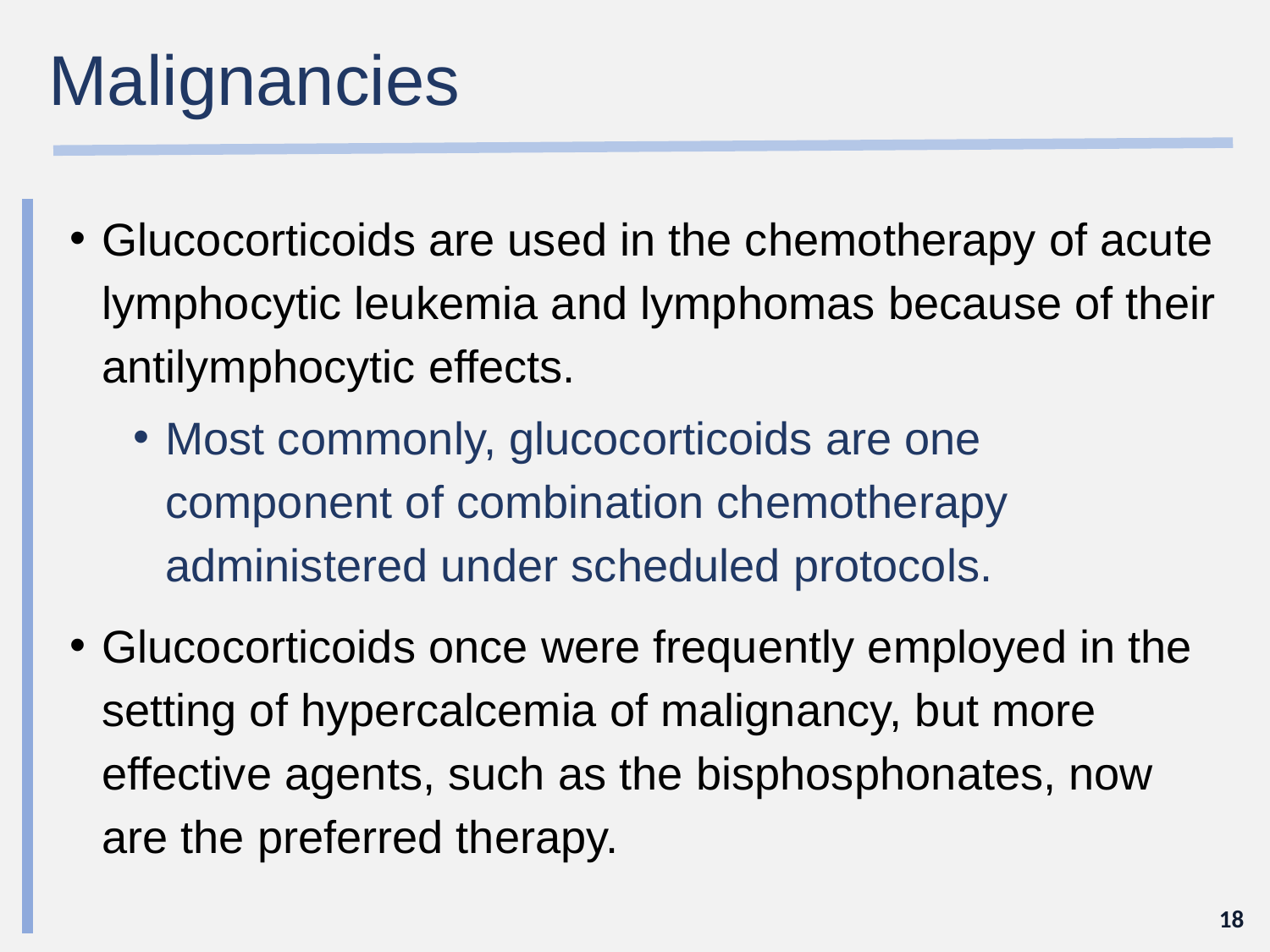

# Malignancies
Glucocorticoids are used in the chemotherapy of acute lymphocytic leukemia and lymphomas because of their antilymphocytic effects.
Most commonly, glucocorticoids are one component of combination chemotherapy administered under scheduled protocols.
Glucocorticoids once were frequently employed in the setting of hypercalcemia of malignancy, but more effective agents, such as the bisphosphonates, now are the preferred therapy.
18